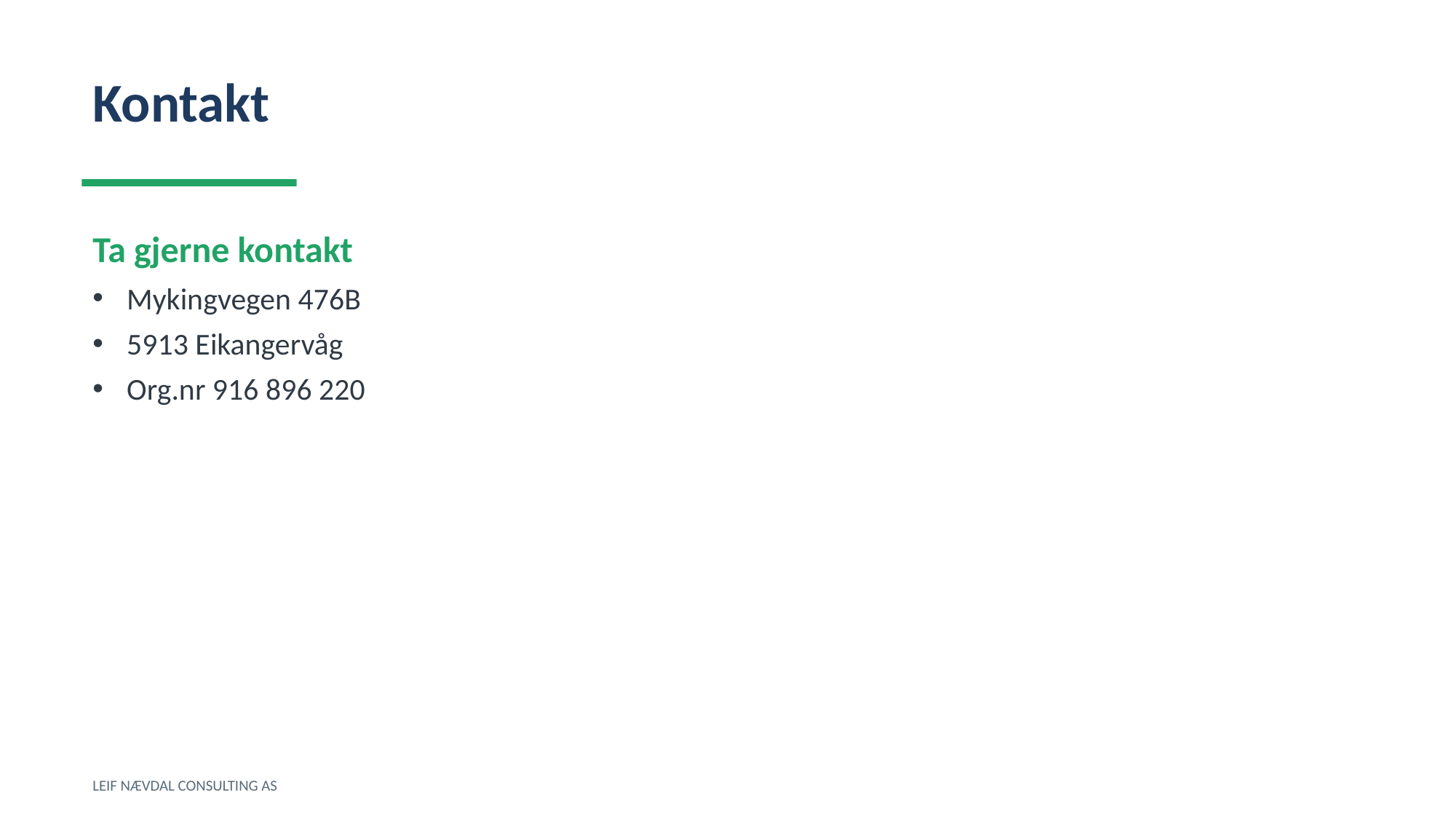

Kontakt

Ta gjerne kontakt
Mykingvegen 476B
5913 Eikangervåg
Org.nr 916 896 220
LEIF NÆVDAL CONSULTING AS